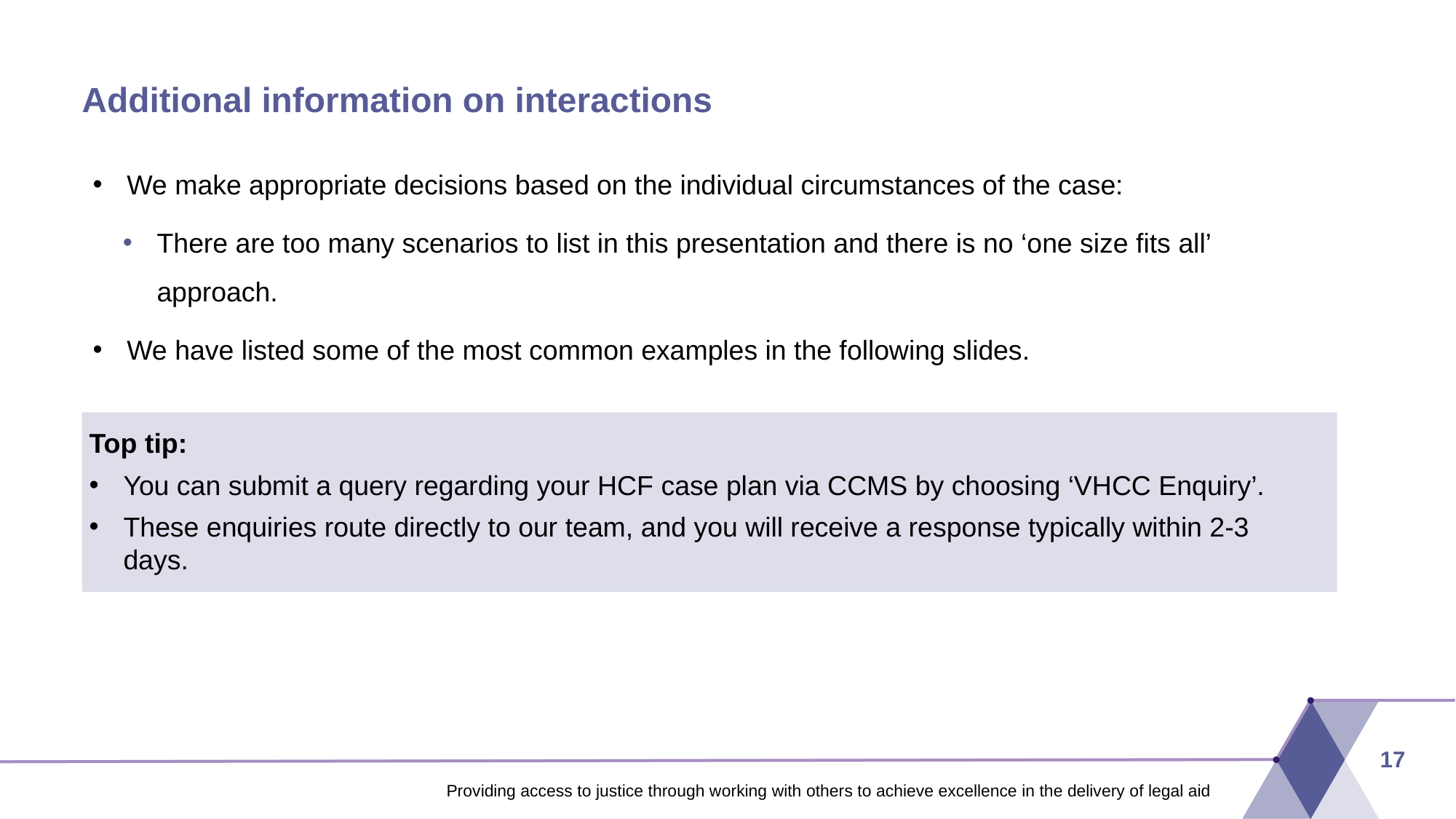

Additional information on interactions
We make appropriate decisions based on the individual circumstances of the case:
There are too many scenarios to list in this presentation and there is no ‘one size fits all’ approach.
We have listed some of the most common examples in the following slides.

Top tip:
You can submit a query regarding your HCF case plan via CCMS by choosing ‘VHCC Enquiry’.
These enquiries route directly to our team, and you will receive a response typically within 2-3 days.
17
Providing access to justice through working with others to achieve excellence in the delivery of legal aid